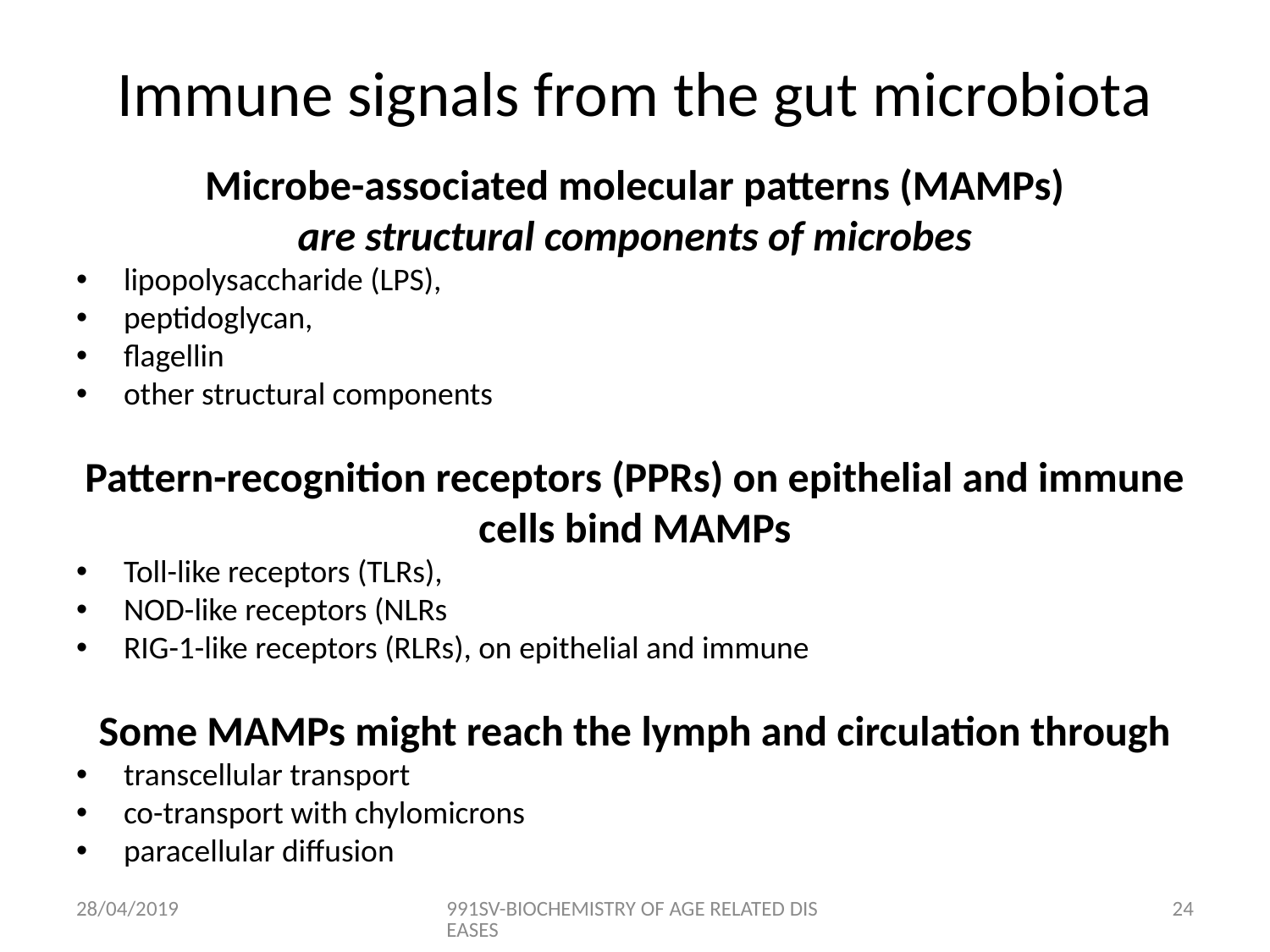

# Immune signals from the gut microbiota
Microbe-associated molecular patterns (MAMPs)
are structural components of microbes
lipopolysaccharide (LPS),
peptidoglycan,
flagellin
other structural components

Pattern-recognition receptors (PPRs) on epithelial and immune cells bind MAMPs
Toll-like receptors (TLRs),
NOD-like receptors (NLRs
RIG-1-like receptors (RLRs), on epithelial and immune

Some MAMPs might reach the lymph and circulation through
transcellular transport
co-transport with chylomicrons
paracellular diffusion
28/04/2019
991SV-BIOCHEMISTRY OF AGE RELATED DISEASES
24